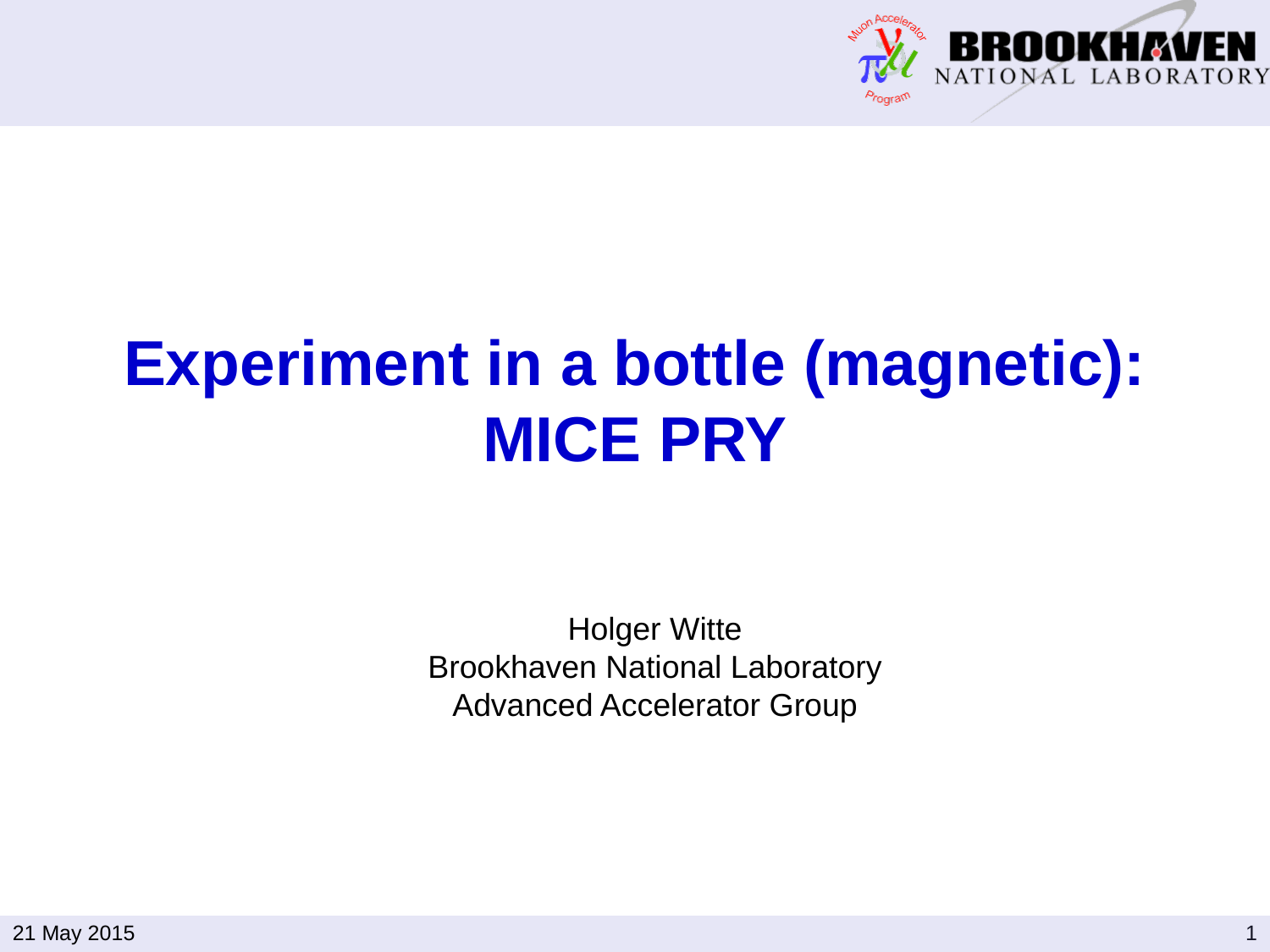

# Experiment in a bottle (magnetic): MICE PRY